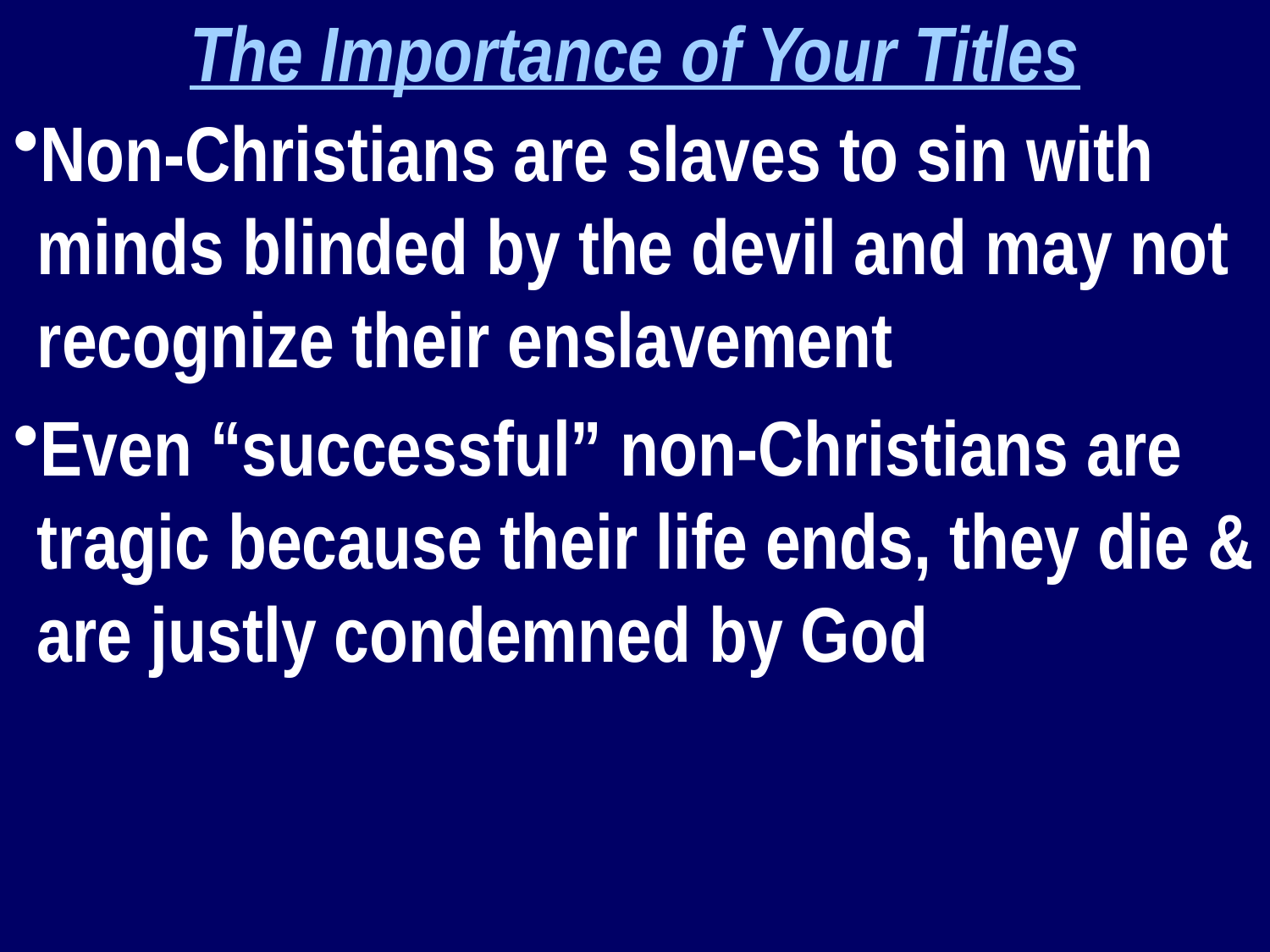

The Importance of Your Titles
Non-Christians are slaves to sin with minds blinded by the devil and may not recognize their enslavement
Even “successful” non-Christians are tragic because their life ends, they die & are justly condemned by God